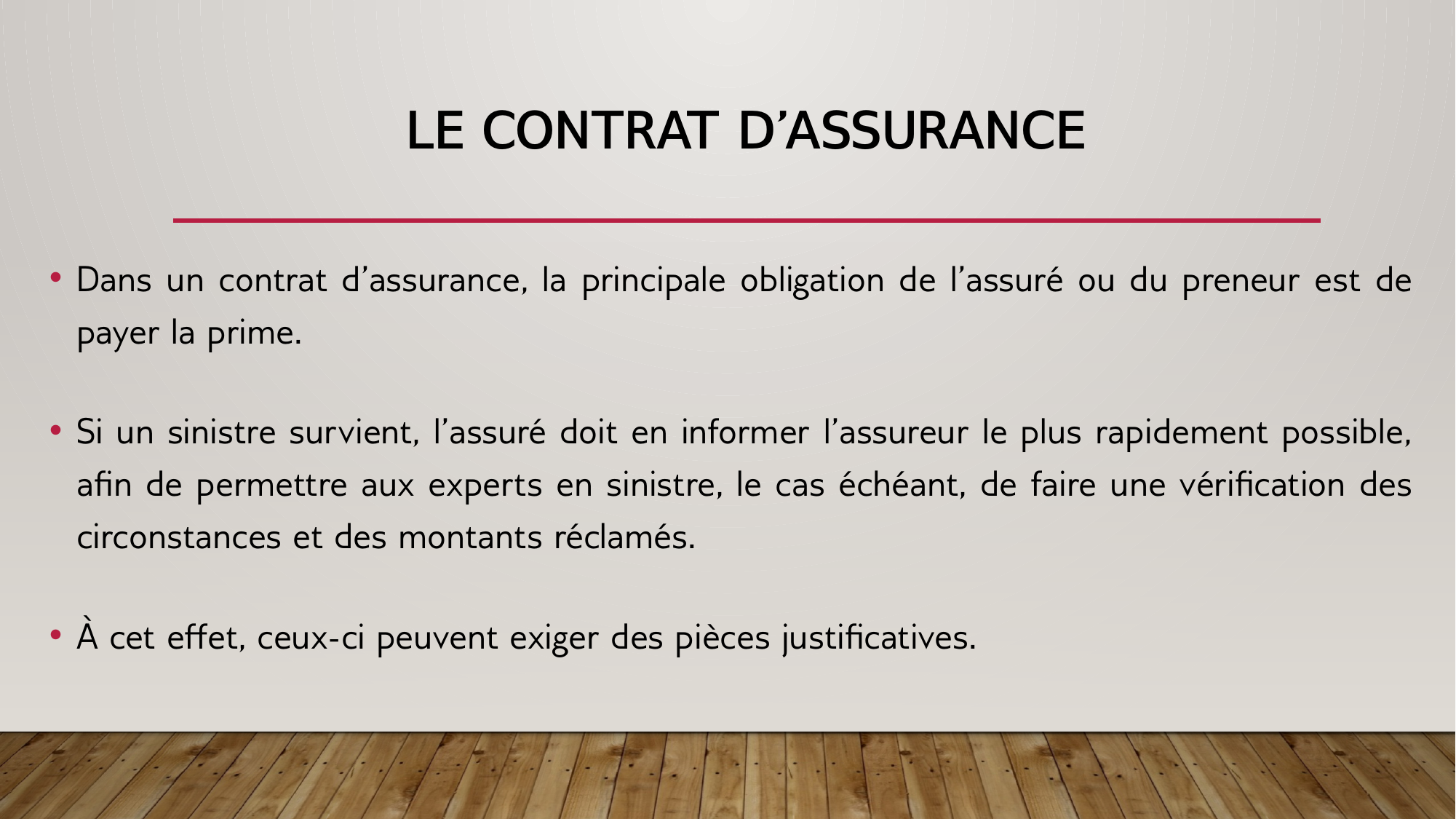

# Le CONTRAT D’ASSURANCE
Dans un contrat d’assurance, la principale obligation de l’assuré ou du preneur est de payer la prime.

Si un sinistre survient, l’assuré doit en informer l’assureur le plus rapidement possible, afin de permettre aux experts en sinistre, le cas échéant, de faire une vérification des circonstances et des montants réclamés.

À cet effet, ceux-ci peuvent exiger des pièces justificatives.